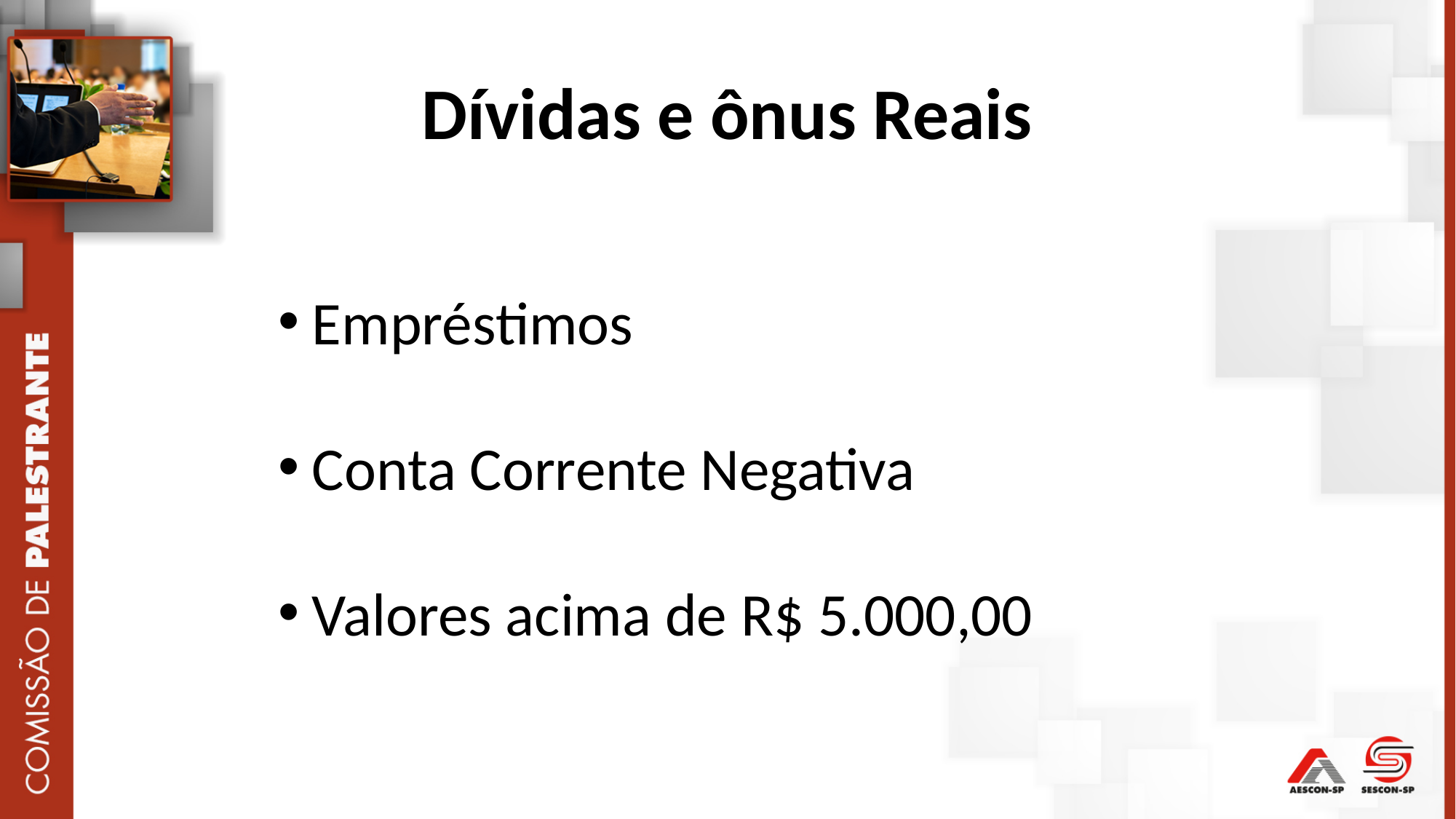

Dívidas e ônus Reais

Empréstimos

Conta Corrente Negativa

Valores acima de R$ 5.000,00